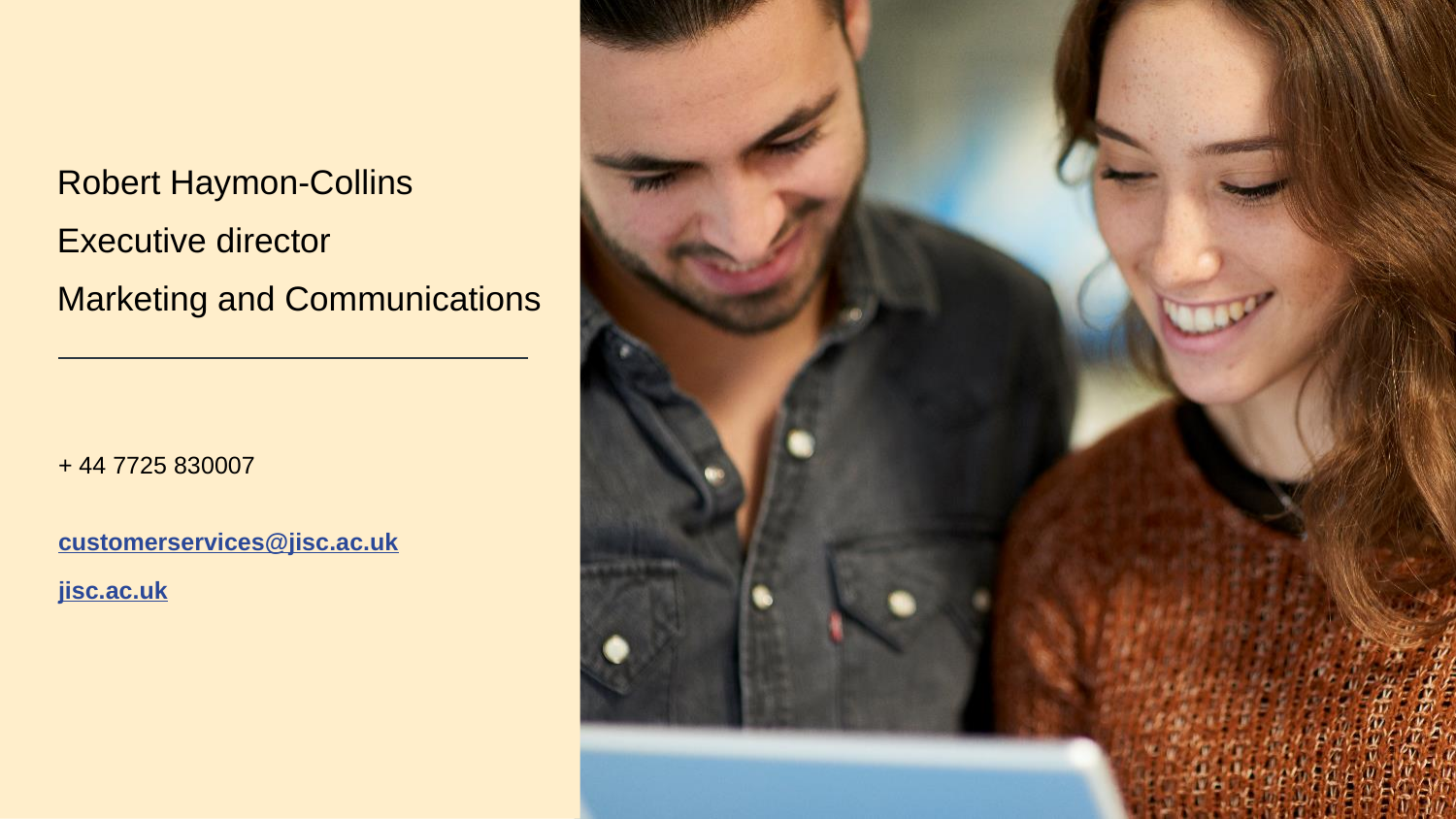

Robert Haymon-Collins
Executive director
Marketing and Communications

+ 44 7725 830007